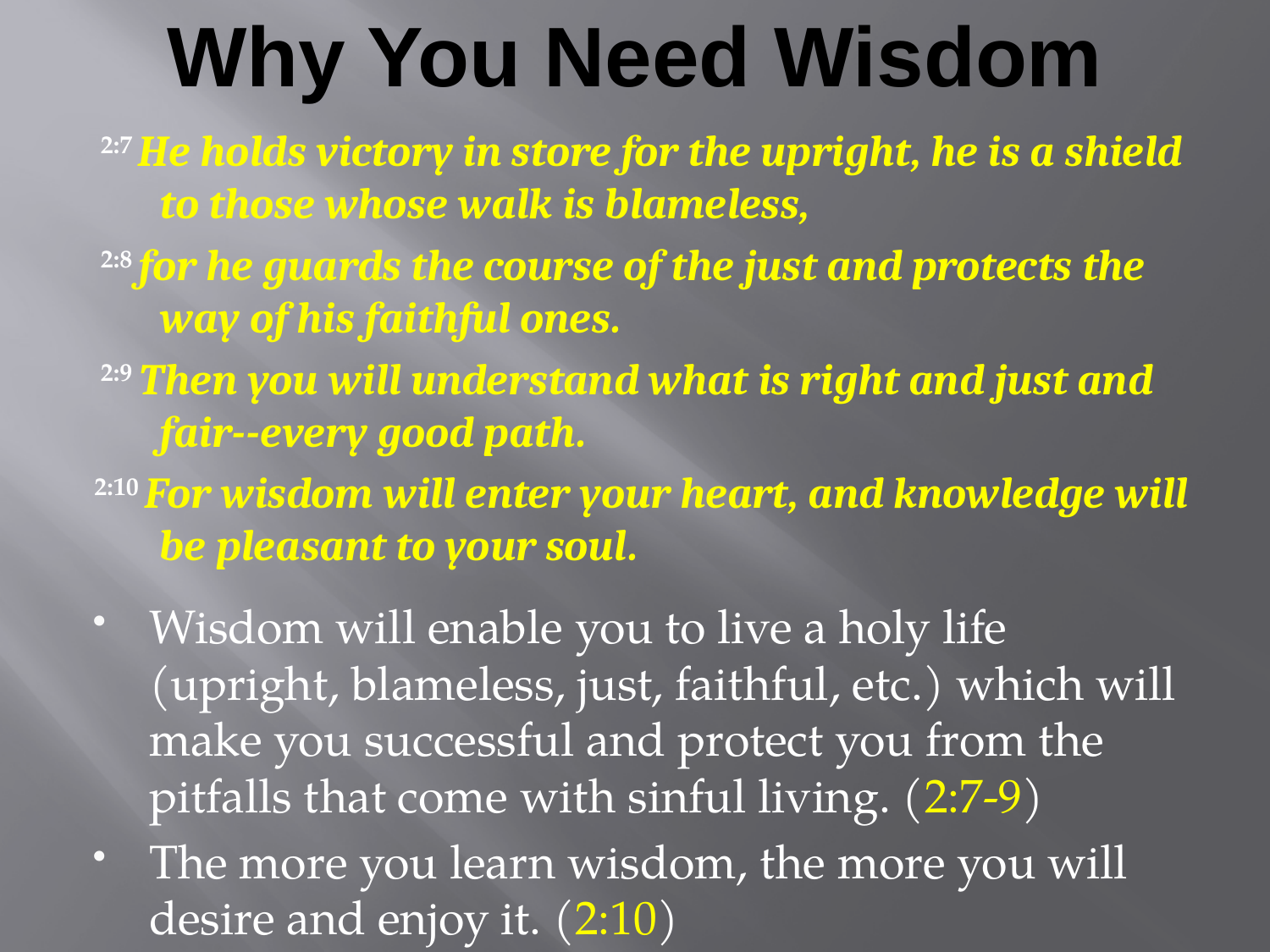

# Why You Need Wisdom
 2:7 He holds victory in store for the upright, he is a shield to those whose walk is blameless,
 2:8 for he guards the course of the just and protects the way of his faithful ones.
 2:9 Then you will understand what is right and just and fair--every good path.
2:10 For wisdom will enter your heart, and knowledge will be pleasant to your soul.

Wisdom will enable you to live a holy life (upright, blameless, just, faithful, etc.) which will make you successful and protect you from the pitfalls that come with sinful living. (2:7-9)
The more you learn wisdom, the more you will desire and enjoy it. (2:10)